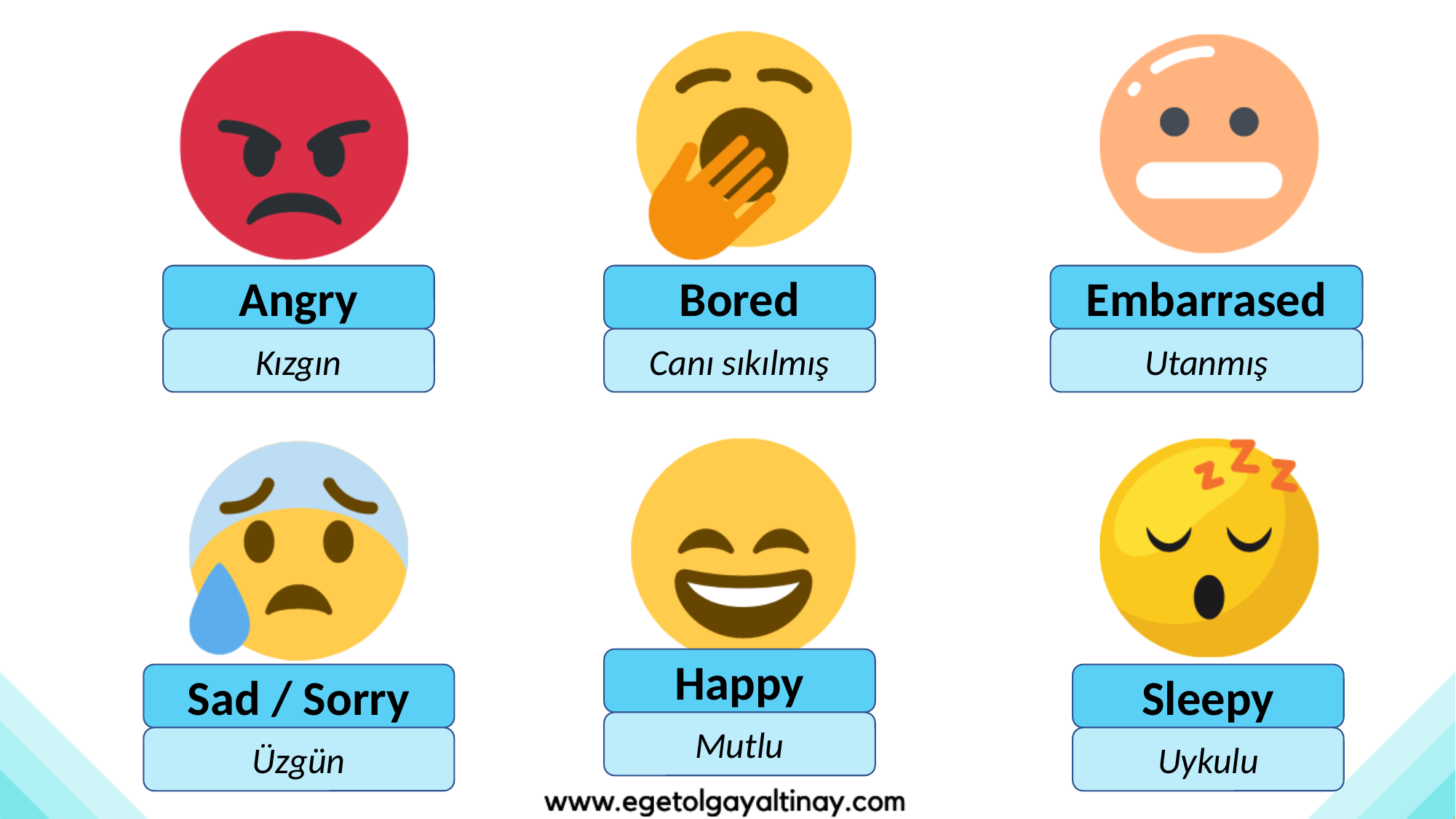

Angry
Bored
Embarrased
Kızgın
Canı sıkılmış
Utanmış
Happy
Sad / Sorry
Sleepy
Mutlu
Üzgün
Uykulu